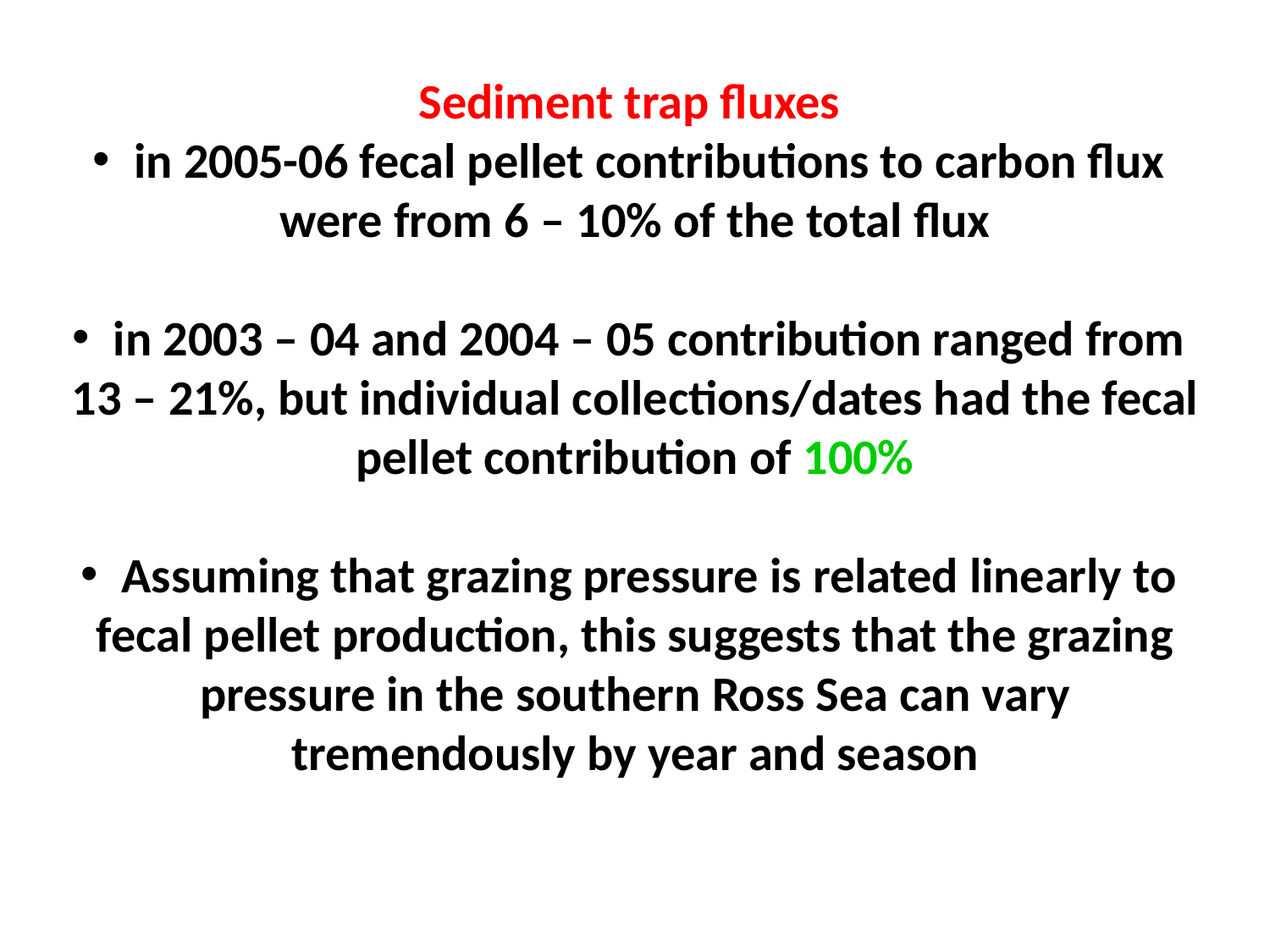

Sediment trap fluxes
 in 2005-06 fecal pellet contributions to carbon flux were from 6 – 10% of the total flux

 in 2003 – 04 and 2004 – 05 contribution ranged from 13 – 21%, but individual collections/dates had the fecal pellet contribution of 100%

 Assuming that grazing pressure is related linearly to fecal pellet production, this suggests that the grazing pressure in the southern Ross Sea can vary tremendously by year and season